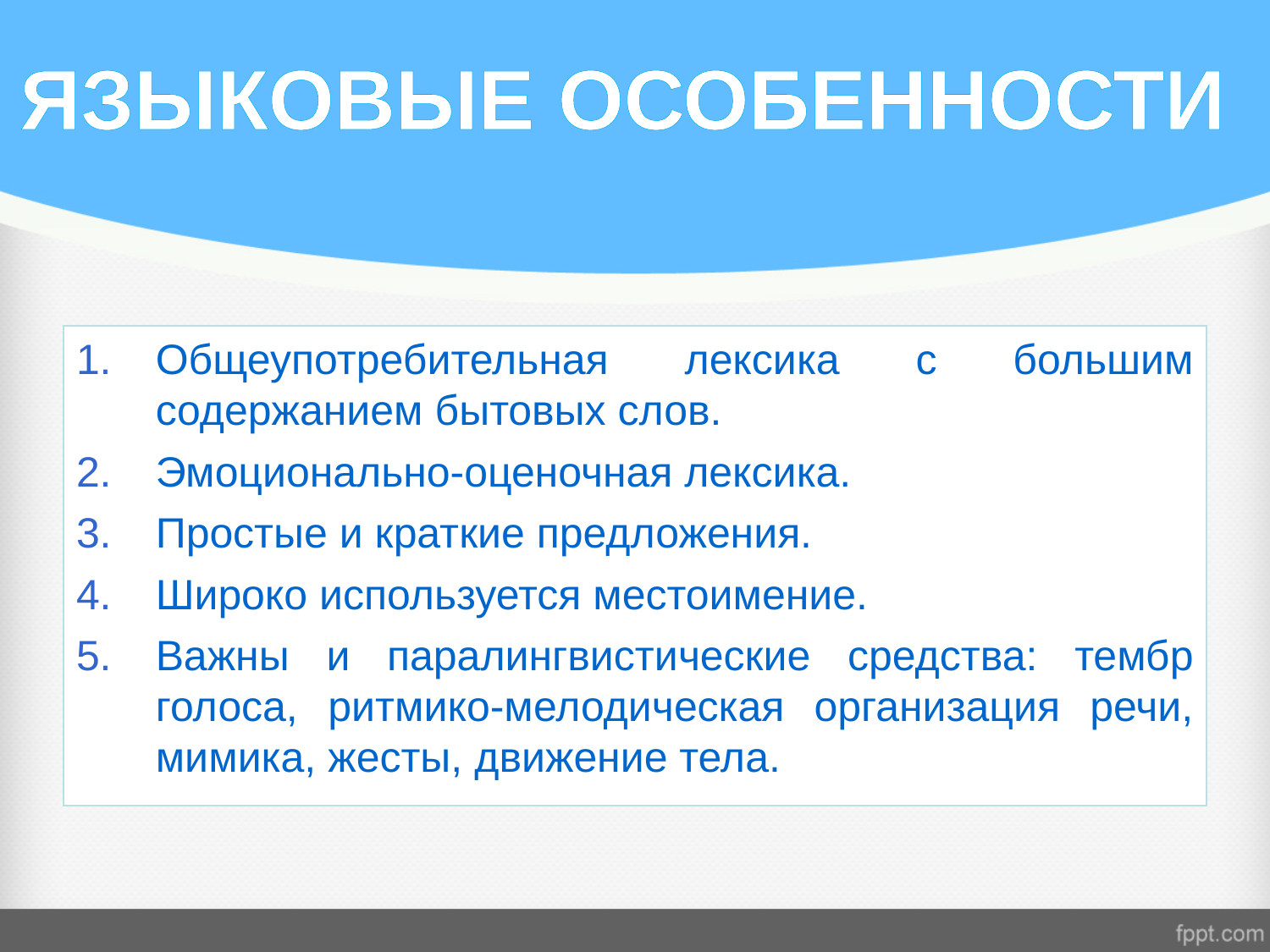

# ЯЗЫКОВЫЕ ОСОБЕННОСТИ
Общеупотребительная лексика с большим содержанием бытовых слов.
Эмоционально-оценочная лексика.
Простые и краткие предложения.
Широко используется местоимение.
Важны и паралингвистические средства: тембр голоса, ритмико-мелодическая организация речи, мимика, жесты, движение тела.